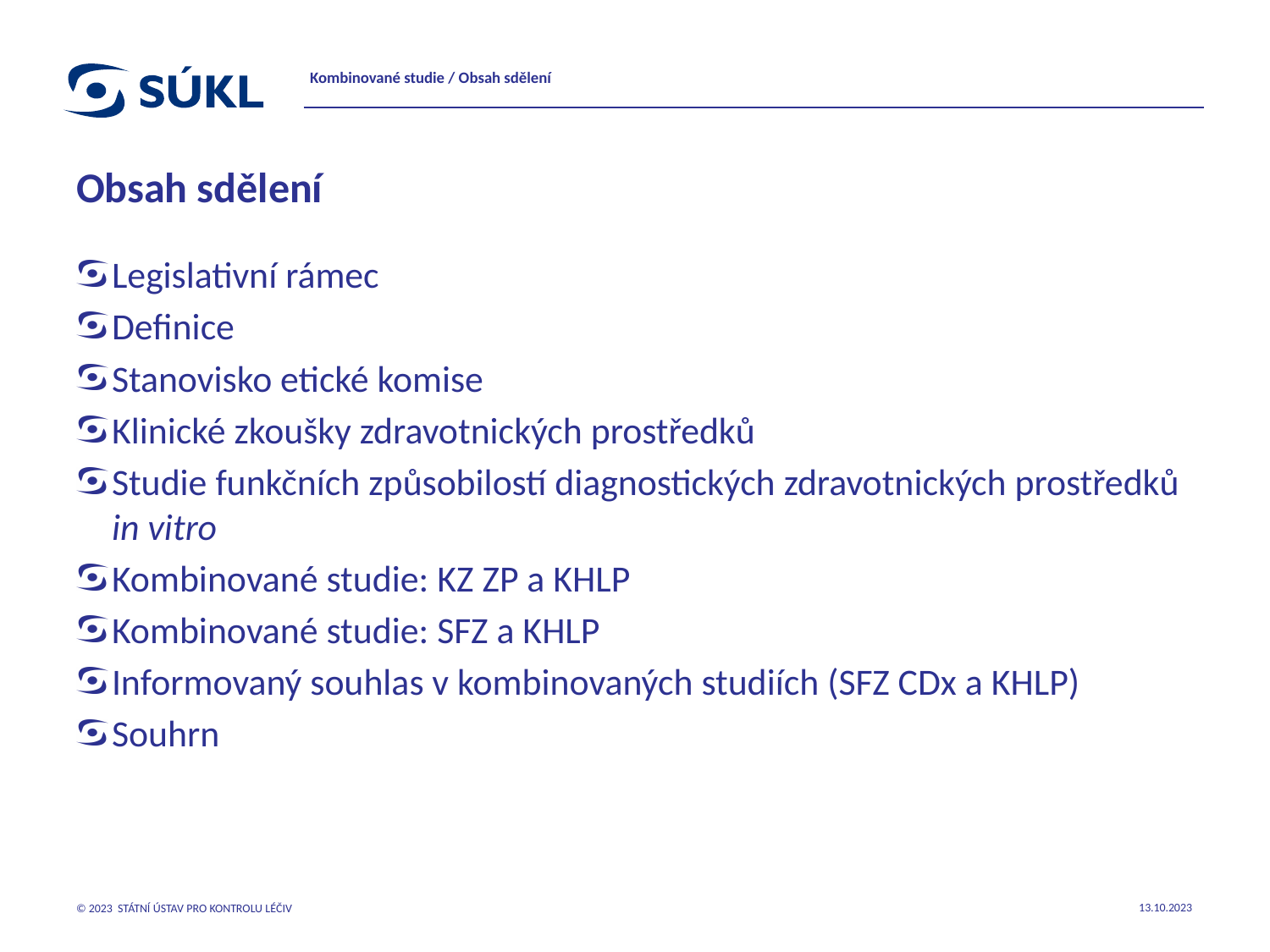

Kombinované studie / Obsah sdělení
# Obsah sdělení
Legislativní rámec
Definice
Stanovisko etické komise
Klinické zkoušky zdravotnických prostředků
Studie funkčních způsobilostí diagnostických zdravotnických prostředků in vitro
Kombinované studie: KZ ZP a KHLP
Kombinované studie: SFZ a KHLP
Informovaný souhlas v kombinovaných studiích (SFZ CDx a KHLP)
Souhrn

13.10.2023
© 2023  STÁTNÍ ÚSTAV PRO KONTROLU LÉČIV